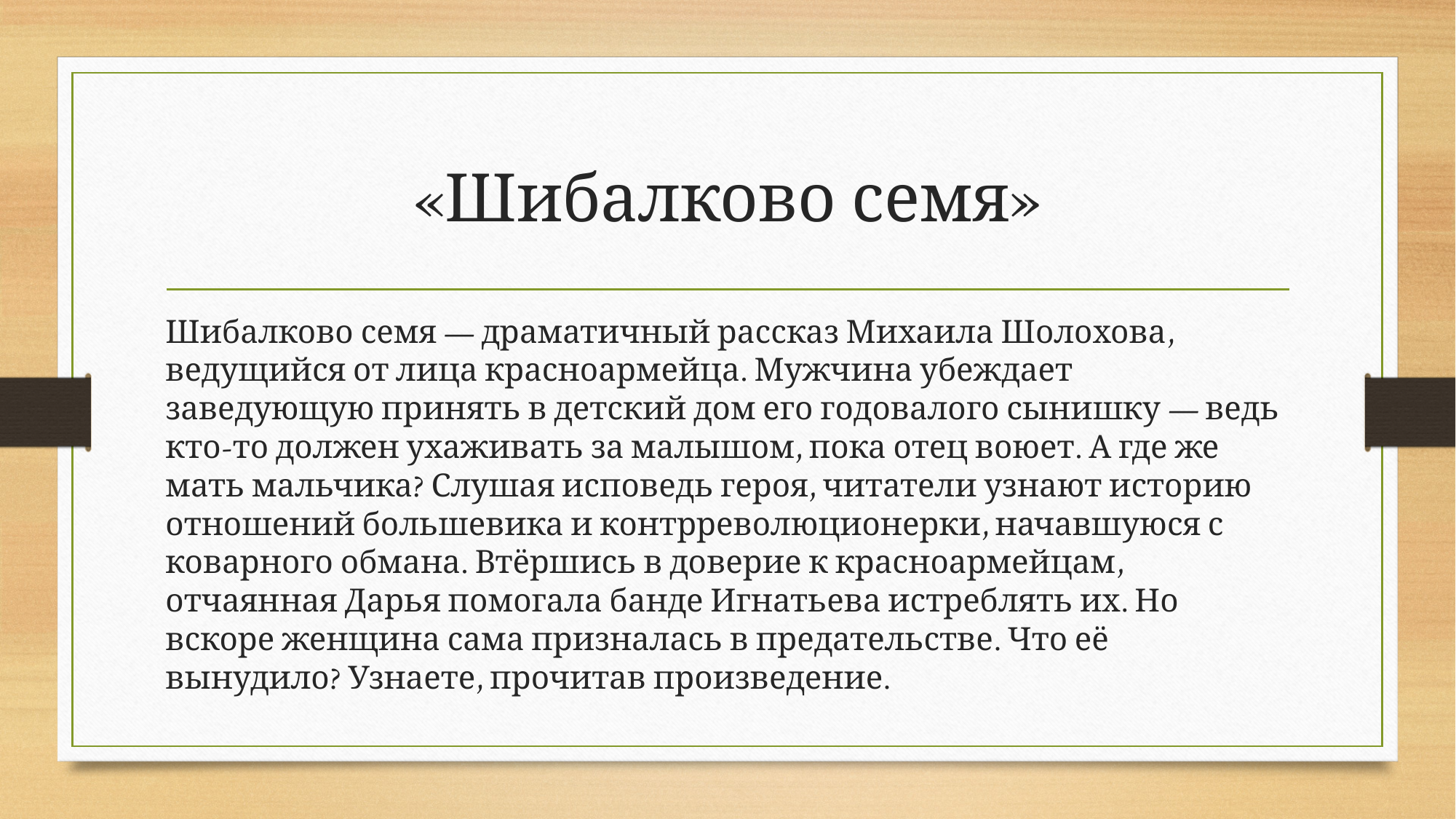

# «Шибалково семя»
Шибалково семя — драматичный рассказ Михаила Шолохова, ведущийся от лица красноармейца. Мужчина убеждает заведующую принять в детский дом его годовалого сынишку — ведь кто-то должен ухаживать за малышом, пока отец воюет. А где же мать мальчика? Слушая исповедь героя, читатели узнают историю отношений большевика и контрреволюционерки, начавшуюся с коварного обмана. Втёршись в доверие к красноармейцам, отчаянная Дарья помогала банде Игнатьева истреблять их. Но вскоре женщина сама призналась в предательстве. Что её вынудило? Узнаете, прочитав произведение.